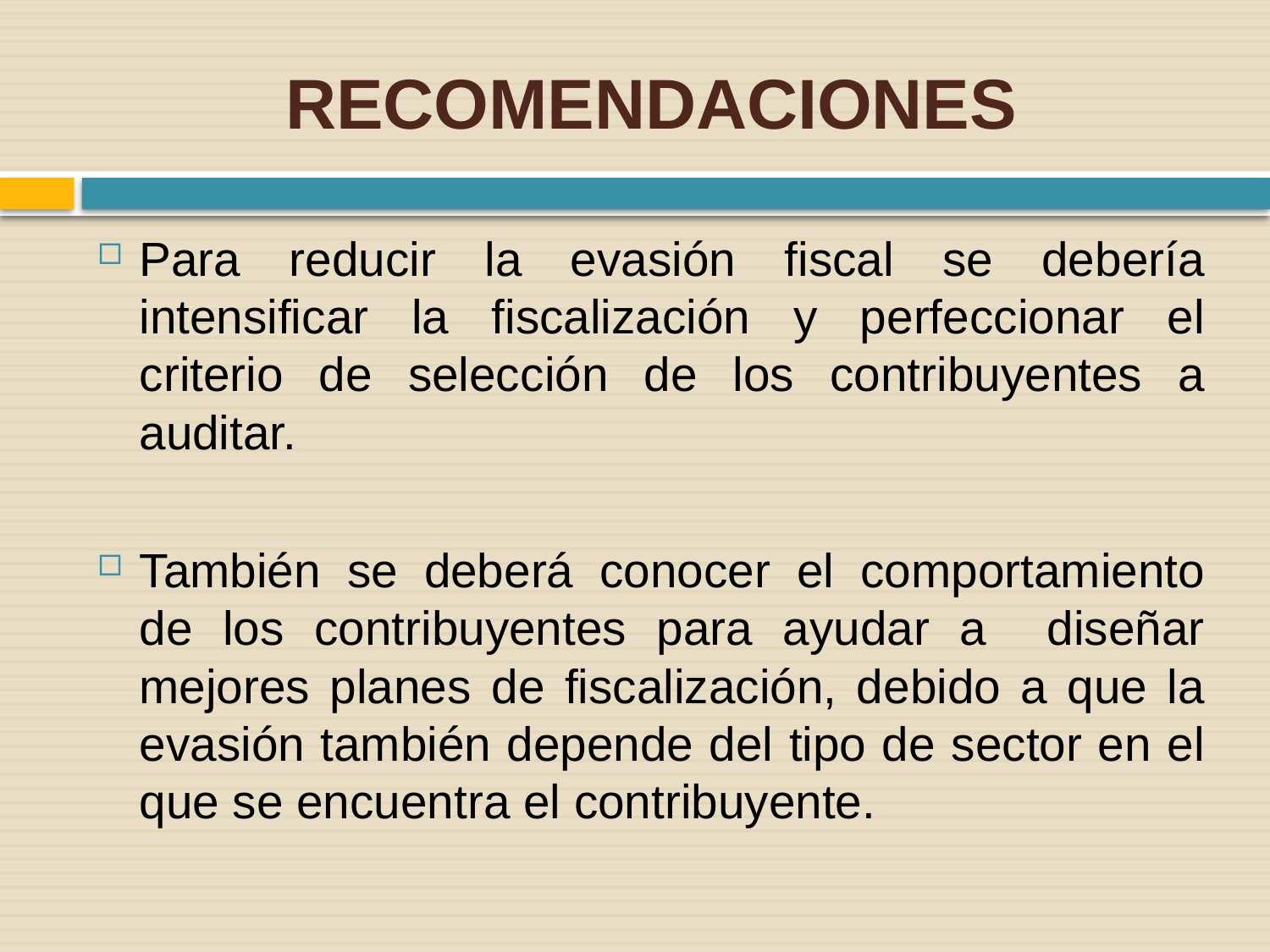

# RECOMENDACIONES
Para reducir la evasión fiscal se debería intensificar la fiscalización y perfeccionar el criterio de selección de los contribuyentes a auditar.

También se deberá conocer el comportamiento de los contribuyentes para ayudar a  diseñar mejores planes de fiscalización, debido a que la evasión también depende del tipo de sector en el que se encuentra el contribuyente.